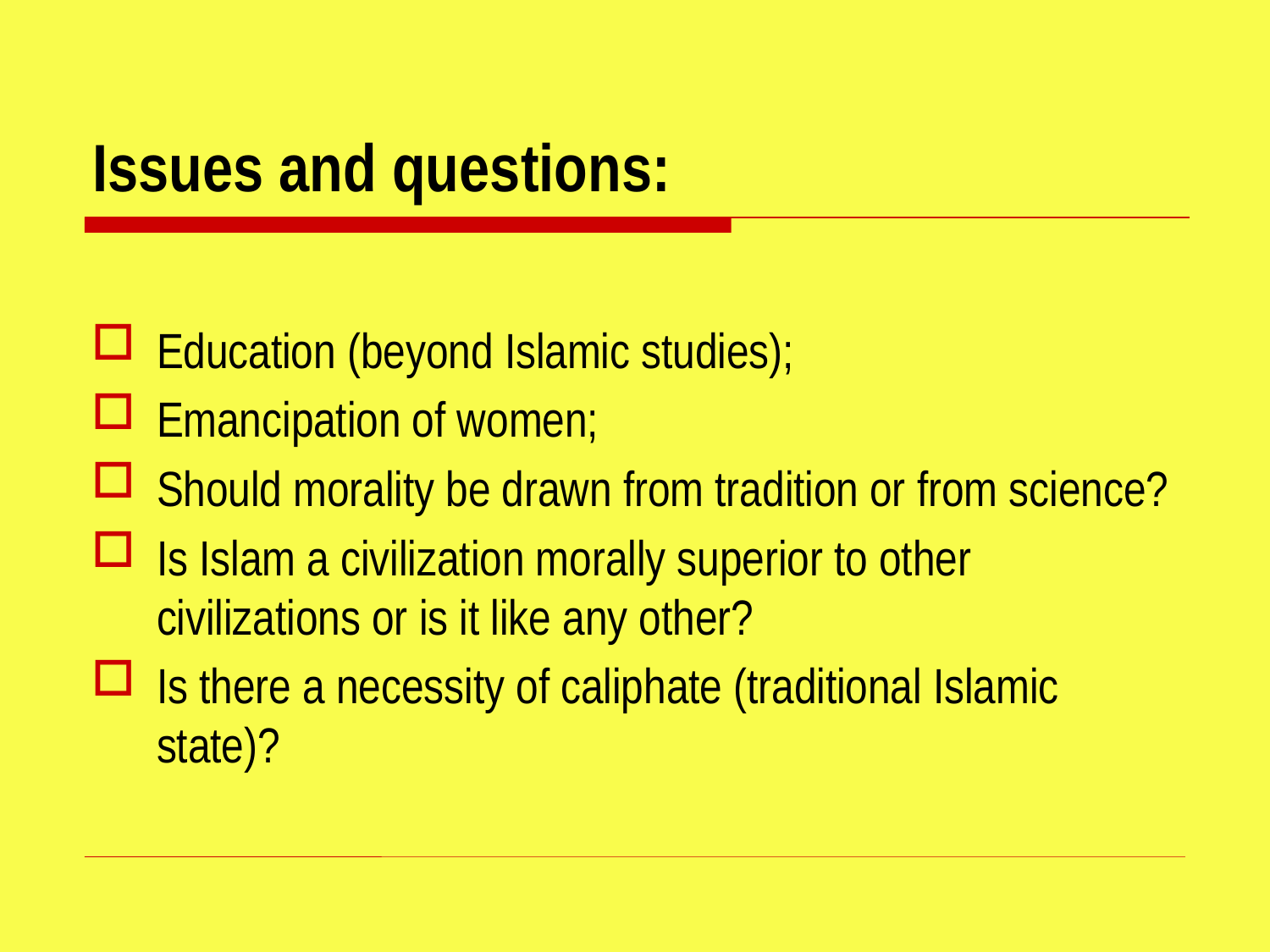

# Issues and questions:

Education (beyond Islamic studies);
Emancipation of women;
Should morality be drawn from tradition or from science?
Is Islam a civilization morally superior to other civilizations or is it like any other?
Is there a necessity of caliphate (traditional Islamic state)?